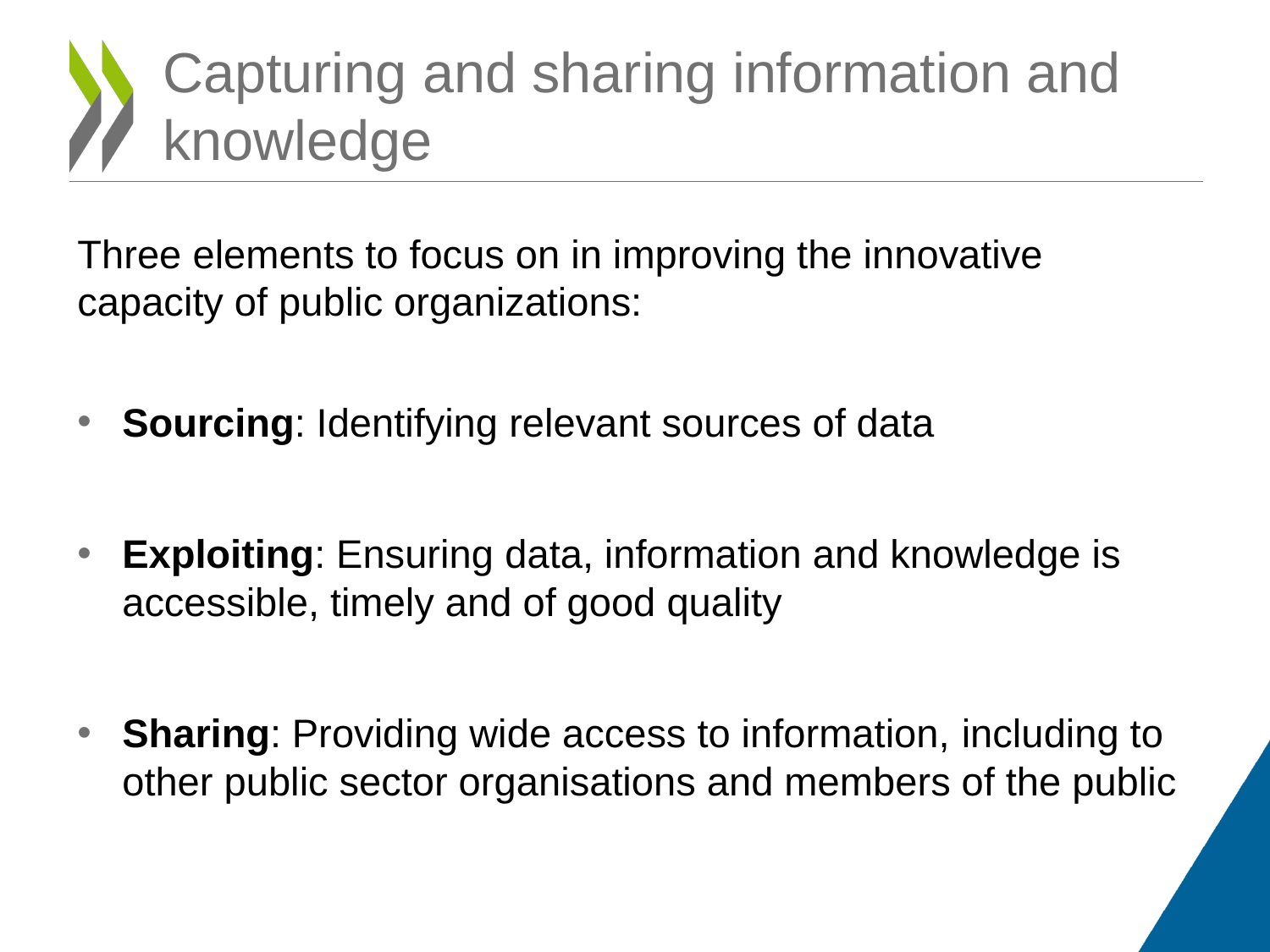

# Capturing and sharing information and knowledge
Three elements to focus on in improving the innovative capacity of public organizations:

Sourcing: Identifying relevant sources of data

Exploiting: Ensuring data, information and knowledge is accessible, timely and of good quality

Sharing: Providing wide access to information, including to other public sector organisations and members of the public